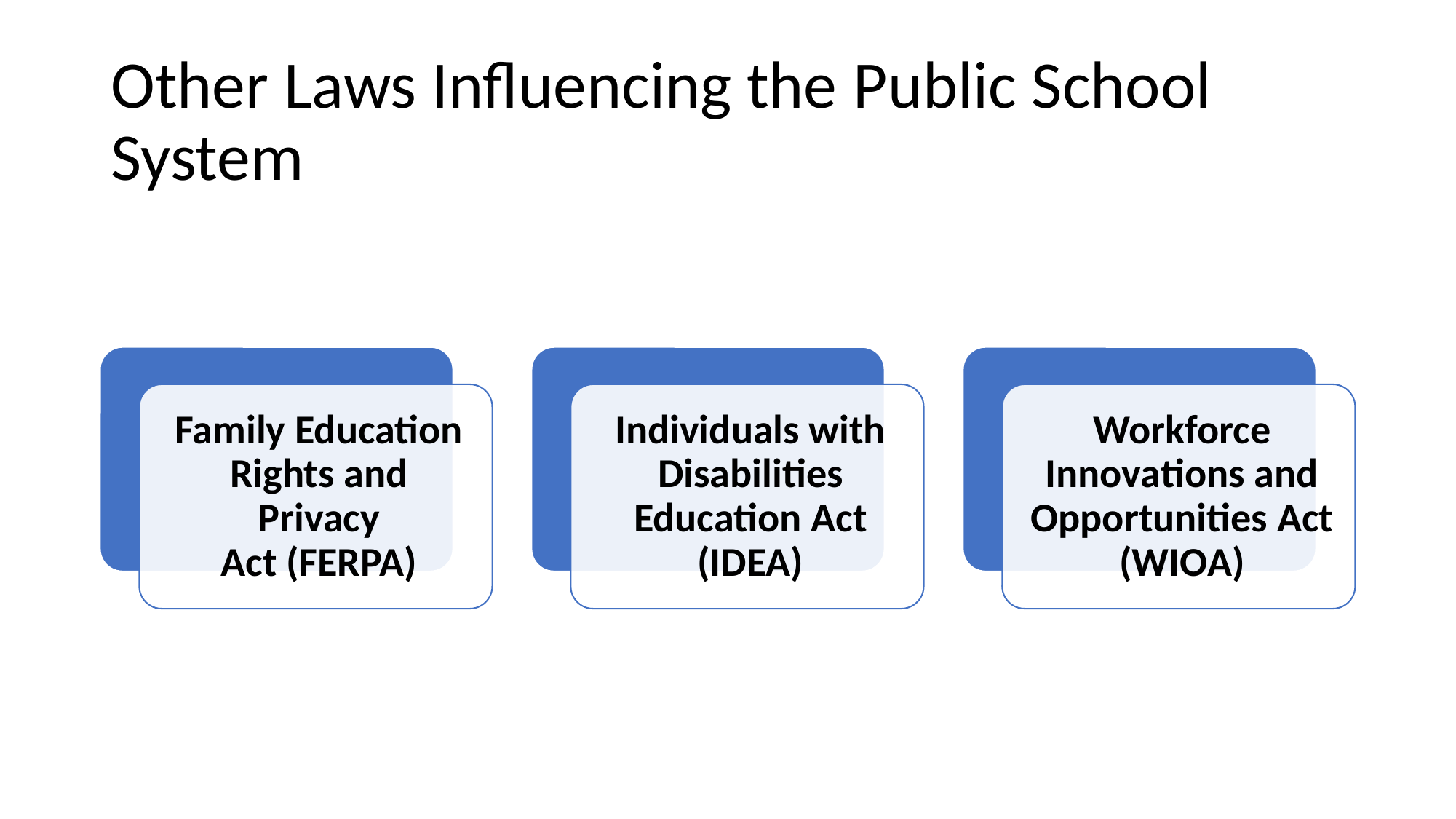

# Other Laws Influencing the Public School System
Family Education Rights and Privacy Act (FERPA)
Individuals with Disabilities Education Act (IDEA)
Workforce Innovations and Opportunities Act (WIOA)